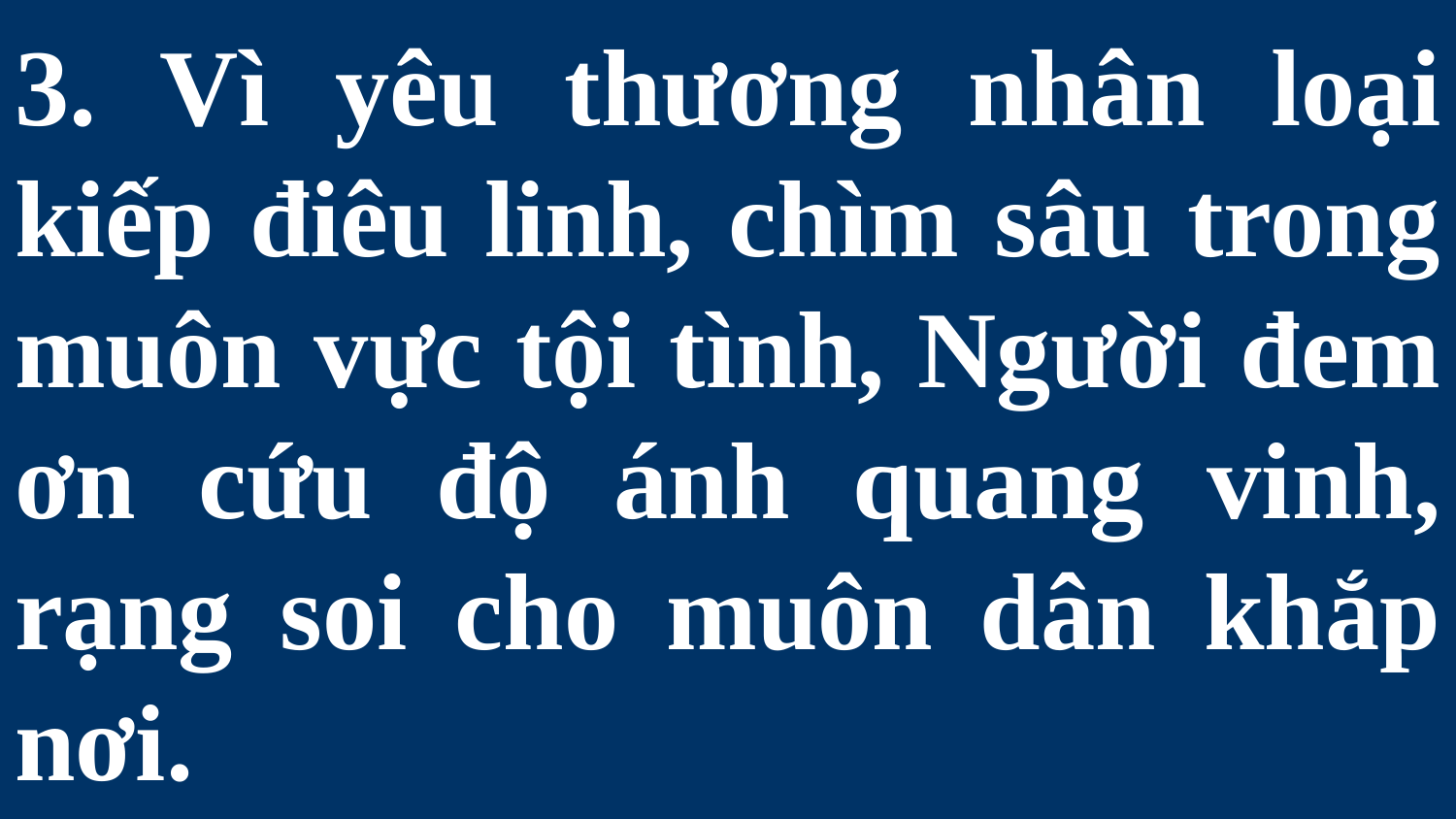

# 3. Vì yêu thương nhân loại kiếp điêu linh, chìm sâu trong muôn vực tội tình, Người đem ơn cứu độ ánh quang vinh, rạng soi cho muôn dân khắp nơi.